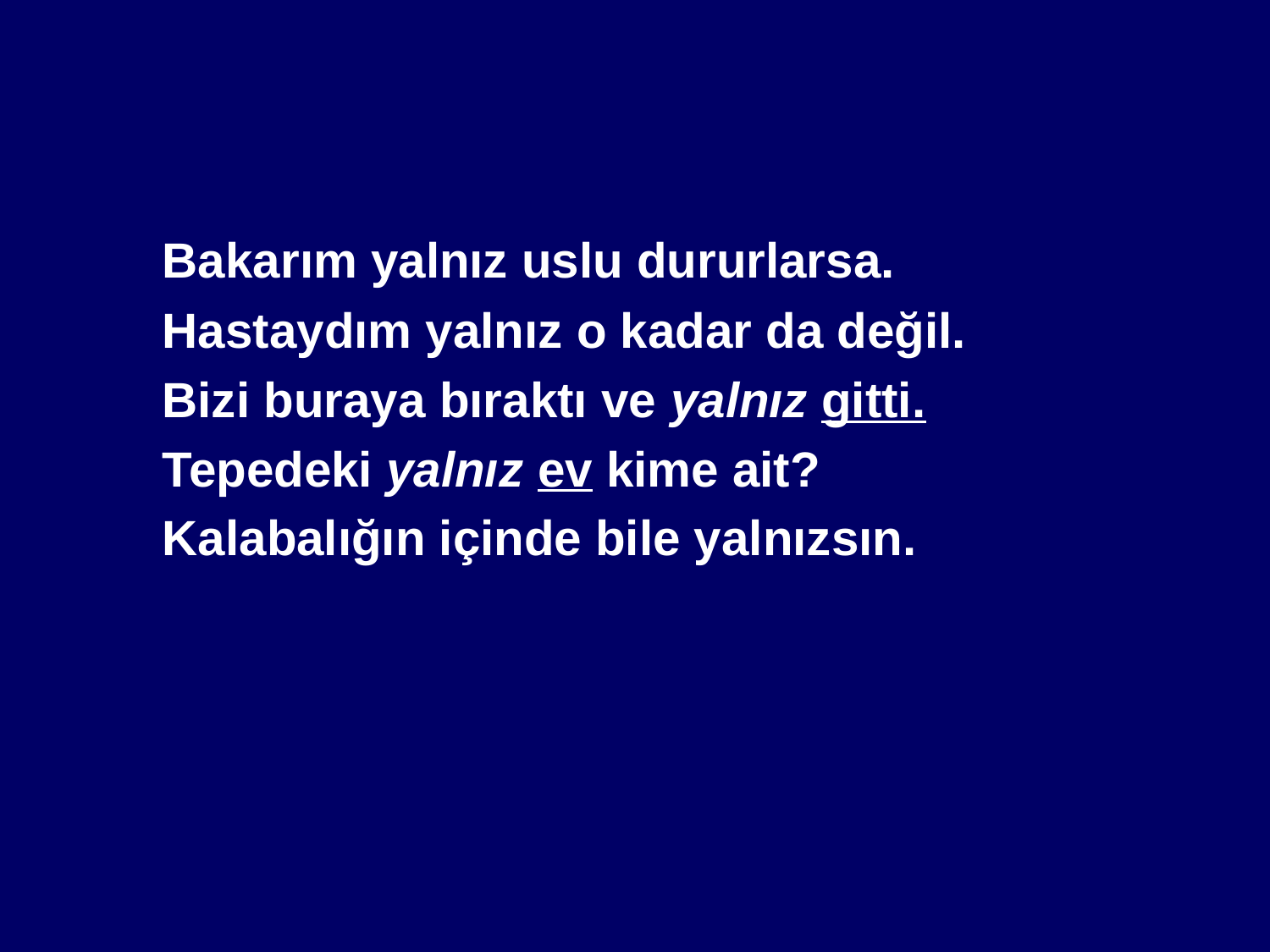

#

	Bakarım yalnız uslu dururlarsa.
	Hastaydım yalnız o kadar da değil.
	Bizi buraya bıraktı ve yalnız gitti.
	Tepedeki yalnız ev kime ait?
	Kalabalığın içinde bile yalnızsın.